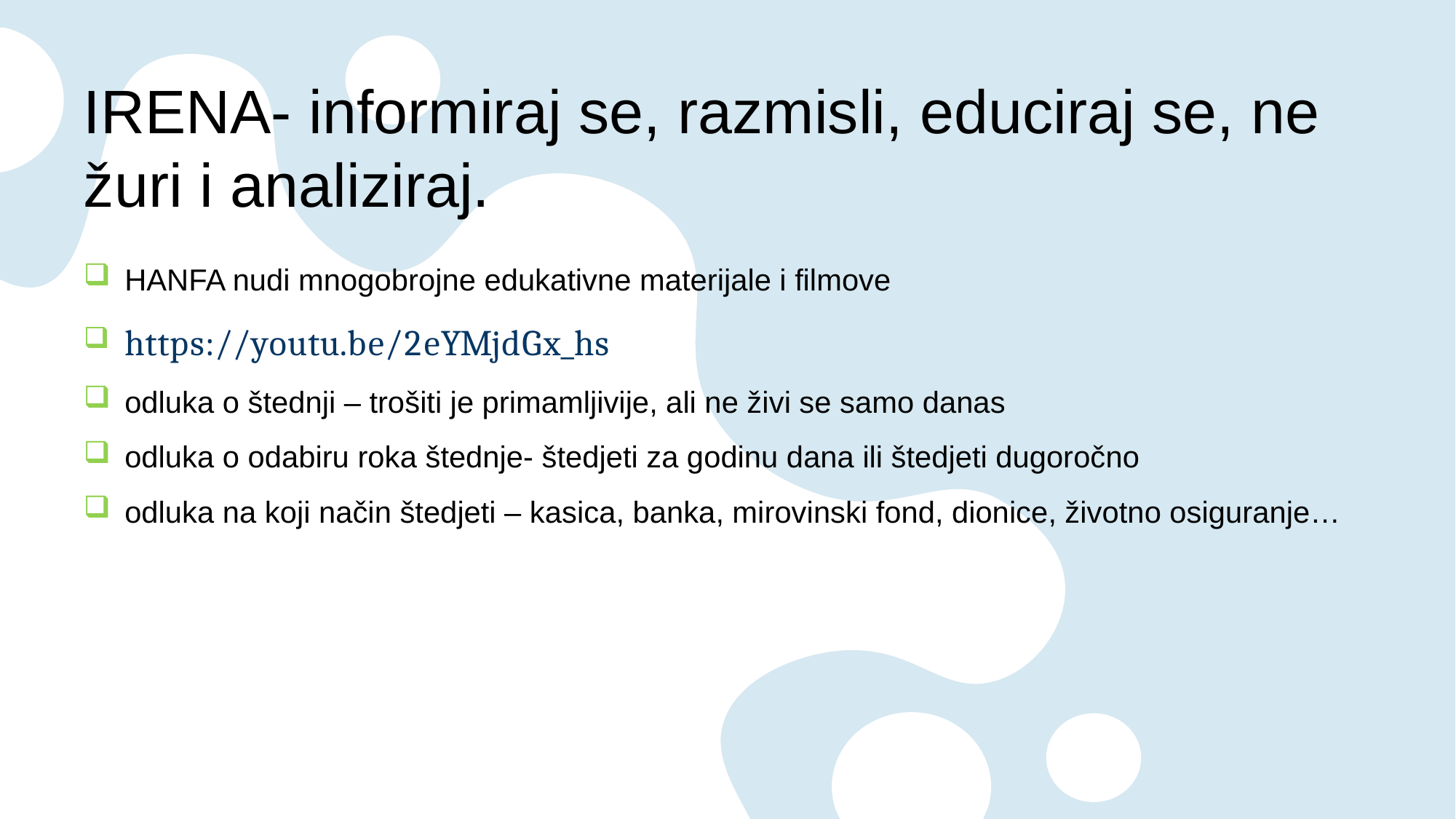

# IRENA- informiraj se, razmisli, educiraj se, ne žuri i analiziraj.
HANFA nudi mnogobrojne edukativne materijale i filmove
https://youtu.be/2eYMjdGx_hs
odluka o štednji – trošiti je primamljivije, ali ne živi se samo danas
odluka o odabiru roka štednje- štedjeti za godinu dana ili štedjeti dugoročno
odluka na koji način štedjeti – kasica, banka, mirovinski fond, dionice, životno osiguranje…